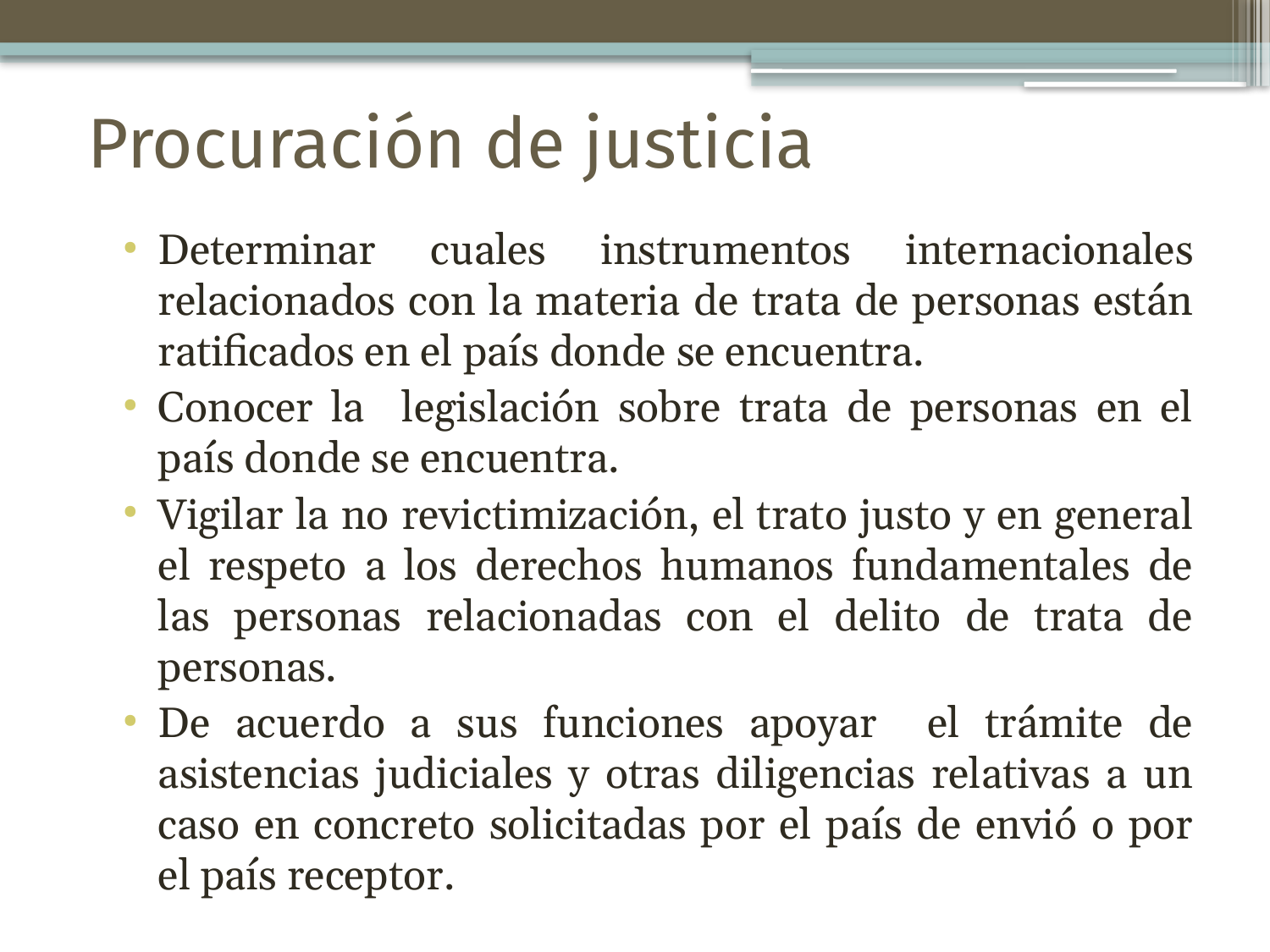

# Procuración de justicia
Determinar cuales instrumentos internacionales relacionados con la materia de trata de personas están ratificados en el país donde se encuentra.
Conocer la  legislación sobre trata de personas en el país donde se encuentra.
Vigilar la no revictimización, el trato justo y en general el respeto a los derechos humanos fundamentales de las personas relacionadas con el delito de trata de personas.
De acuerdo a sus funciones apoyar  el trámite de asistencias judiciales y otras diligencias relativas a un caso en concreto solicitadas por el país de envió o por el país receptor.